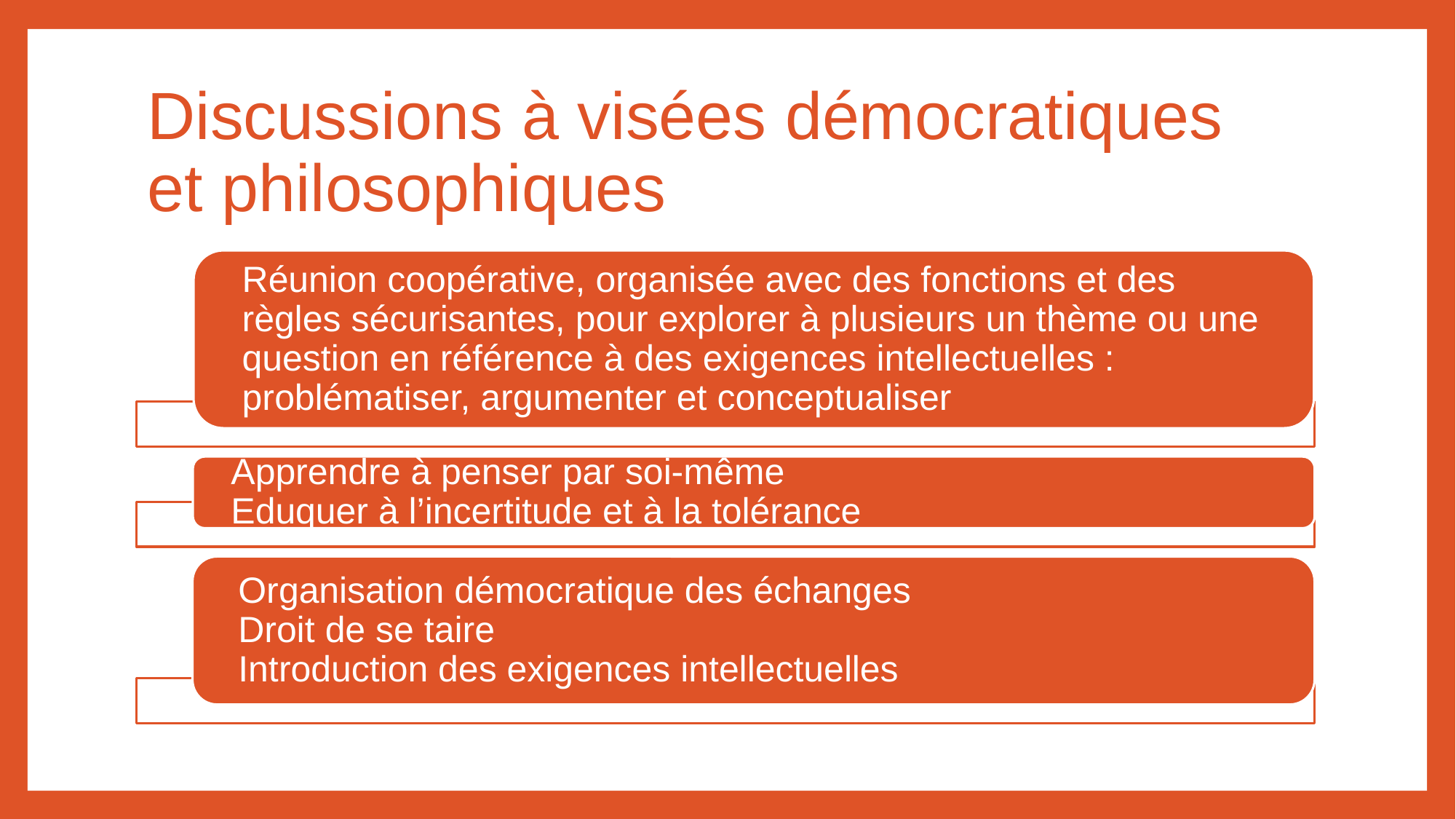

# Discussions à visées démocratiques et philosophiques
Réunion coopérative, organisée avec des fonctions et des règles sécurisantes, pour explorer à plusieurs un thème ou une question en référence à des exigences intellectuelles : problématiser, argumenter et conceptualiser
Apprendre à penser par soi-même
Eduquer à l’incertitude et à la tolérance
Organisation démocratique des échanges
Droit de se taire
Introduction des exigences intellectuelles